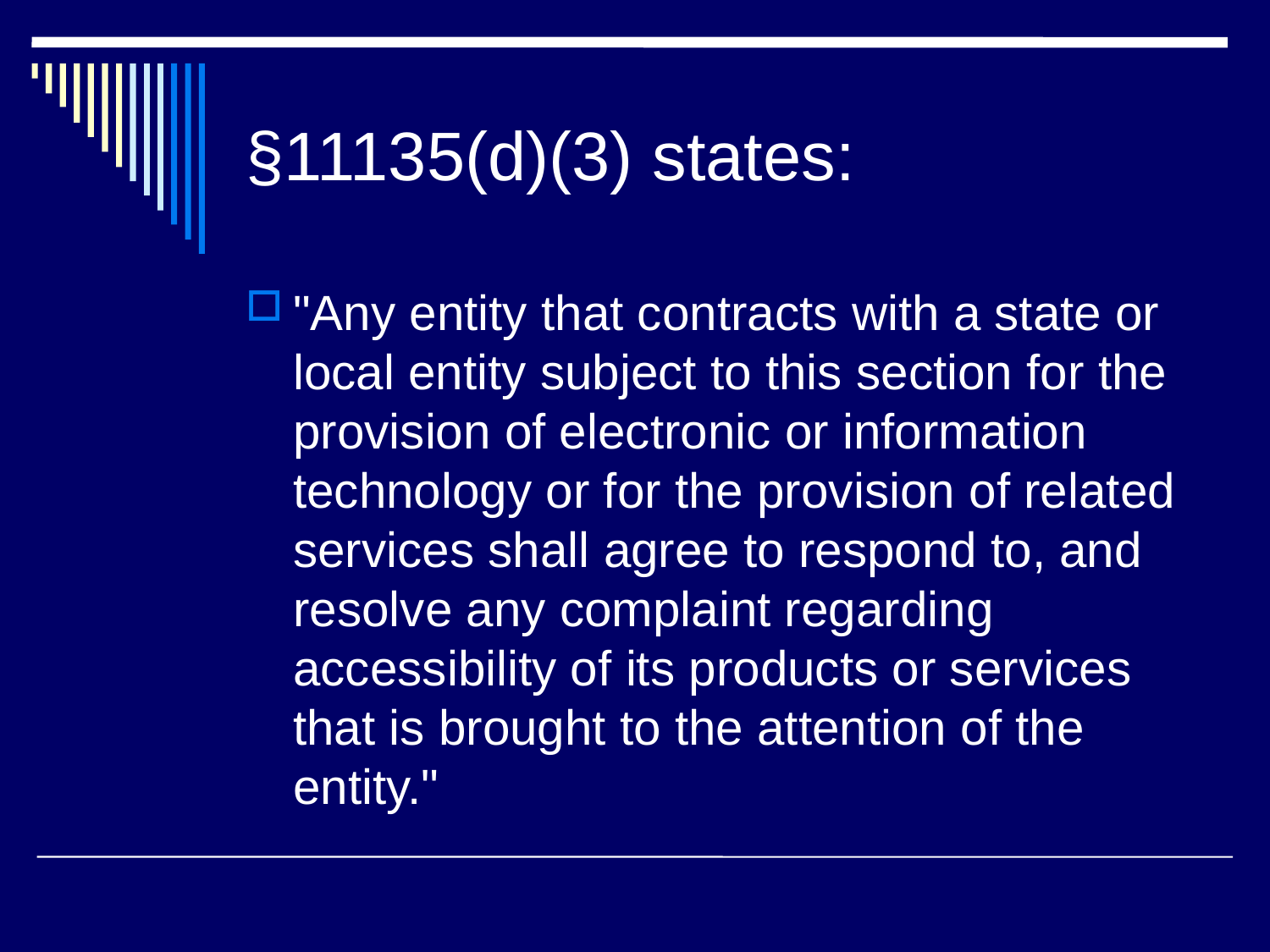

# §11135(d)(3) states:
"Any entity that contracts with a state or local entity subject to this section for the provision of electronic or information technology or for the provision of related services shall agree to respond to, and resolve any complaint regarding accessibility of its products or services that is brought to the attention of the entity."